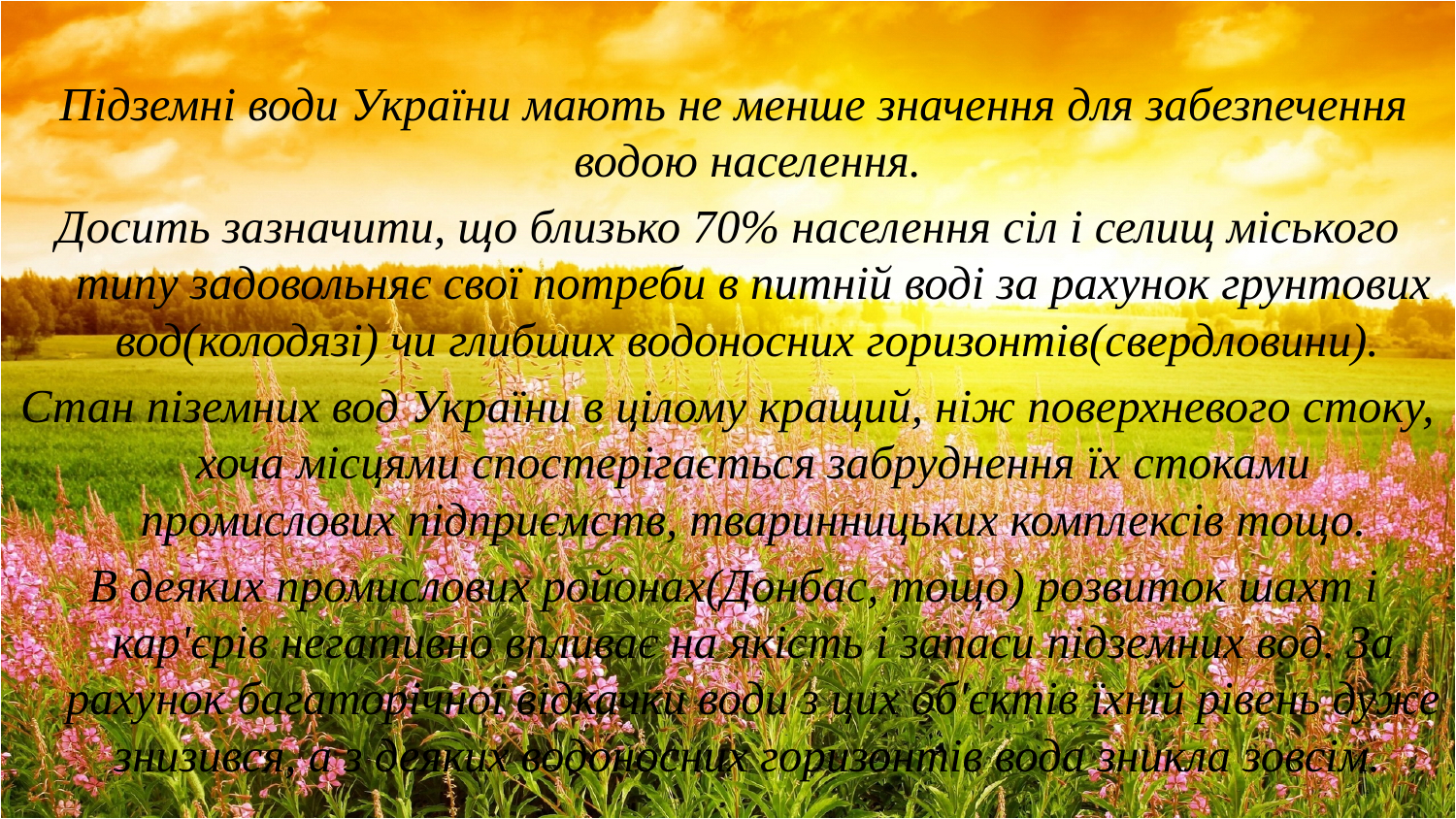

Підземні води України мають не менше значення для забезпечення водою населення.
Досить зазначити, що близько 70% населення сіл і селищ міського типу задовольняє свої потреби в питній воді за рахунок грунтових вод(колодязі) чи глибших водоносних горизонтів(свердловини).
Стан піземних вод України в цілому кращий, ніж поверхневого стоку, хоча місцями спостерігається забруднення їх стоками промислових підприємств, тваринницьких комплексів тощо.
 В деяких промислових ройонах(Донбас, тощо) розвиток шахт і кар'єрів негативно впливає на якість і запаси підземних вод. За рахунок багаторічної відкачки води з цих об'єктів їхній рівень дуже знизився, а з деяких водоносних горизонтів вода зникла зовсім.